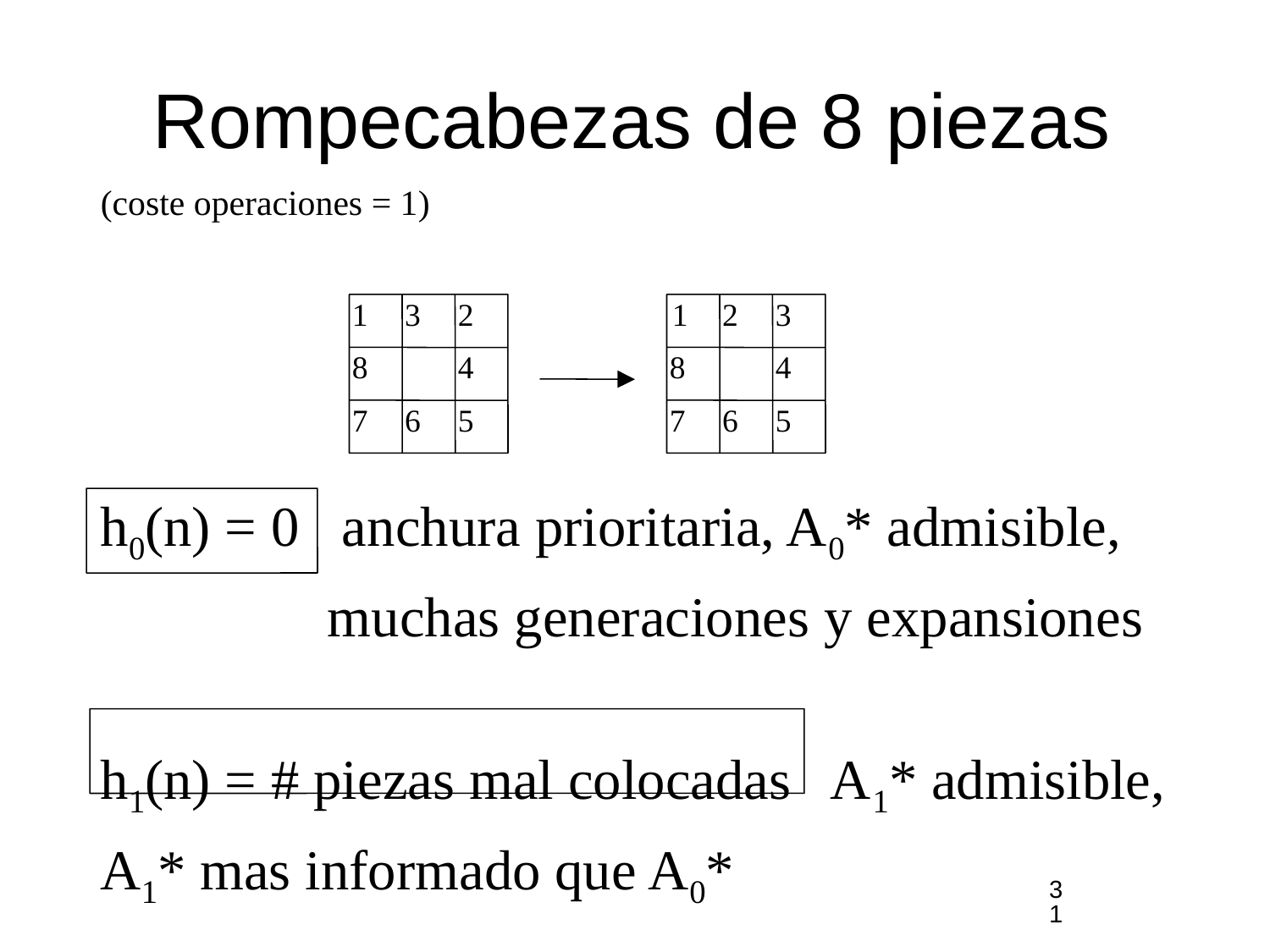

# Rompecabezas de 8 piezas
(coste operaciones = 1)

h0(n) = 0   anchura prioritaria, A0* admisible,
                muchas generaciones y expansiones

h1(n) = # piezas mal colocadas   A1* admisible,
A1* mas informado que A0*

1

3

2

1

2

3

8
4

8
4

7
6
5

7
6
5

31